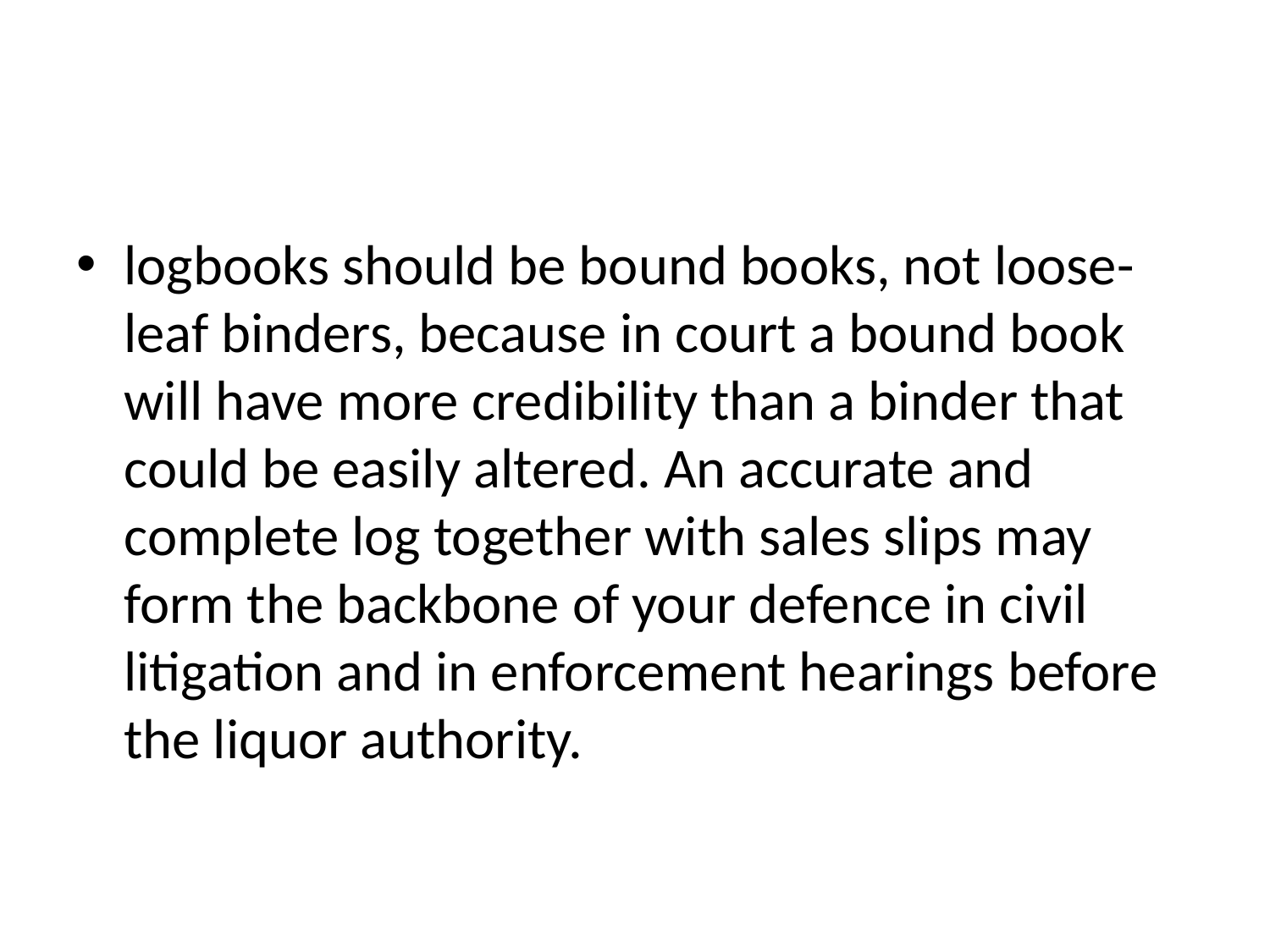

#
logbooks should be bound books, not loose-leaf binders, because in court a bound book will have more credibility than a binder that could be easily altered. An accurate and complete log together with sales slips may form the backbone of your defence in civil litigation and in enforcement hearings before the liquor authority.